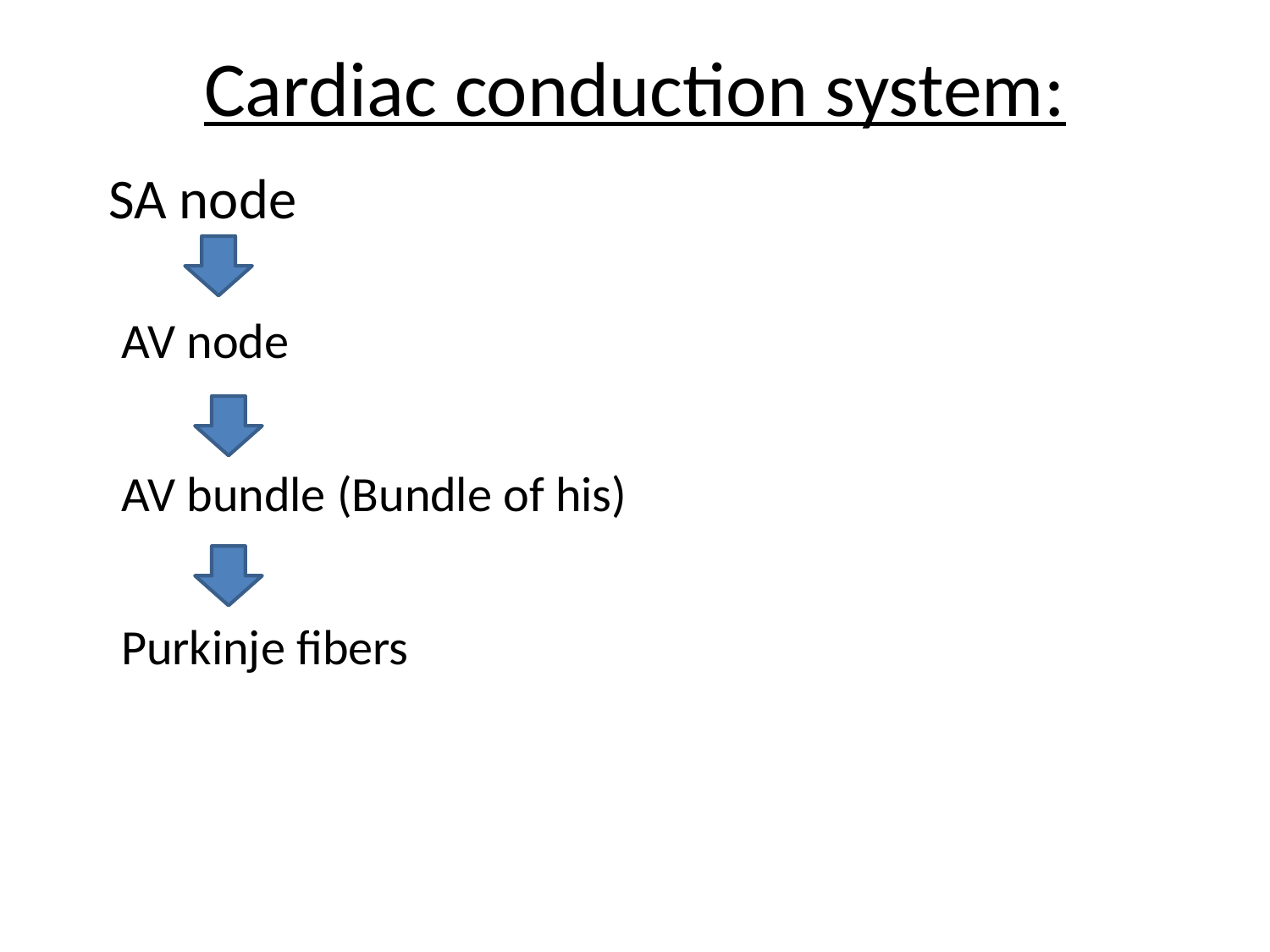

# Cardiac conduction system:
    SA node

AV node

AV bundle (Bundle of his)

Purkinje fibers